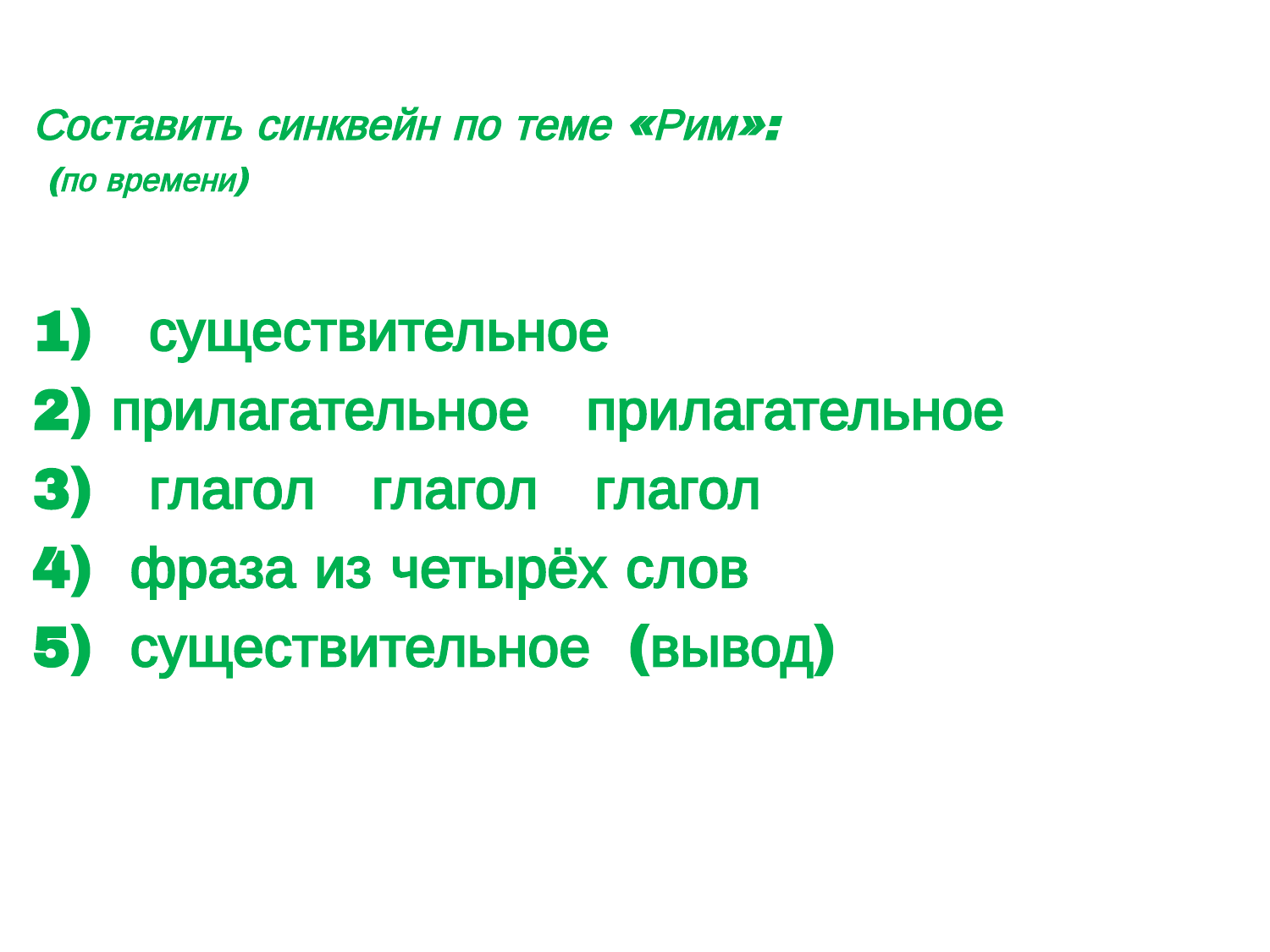

# Составить синквейн по теме «Рим»: (по времени)
1)   существительное
2) прилагательное   прилагательное
3)   глагол   глагол   глагол
4)  фраза из четырёх слов
5)  существительное  (вывод)